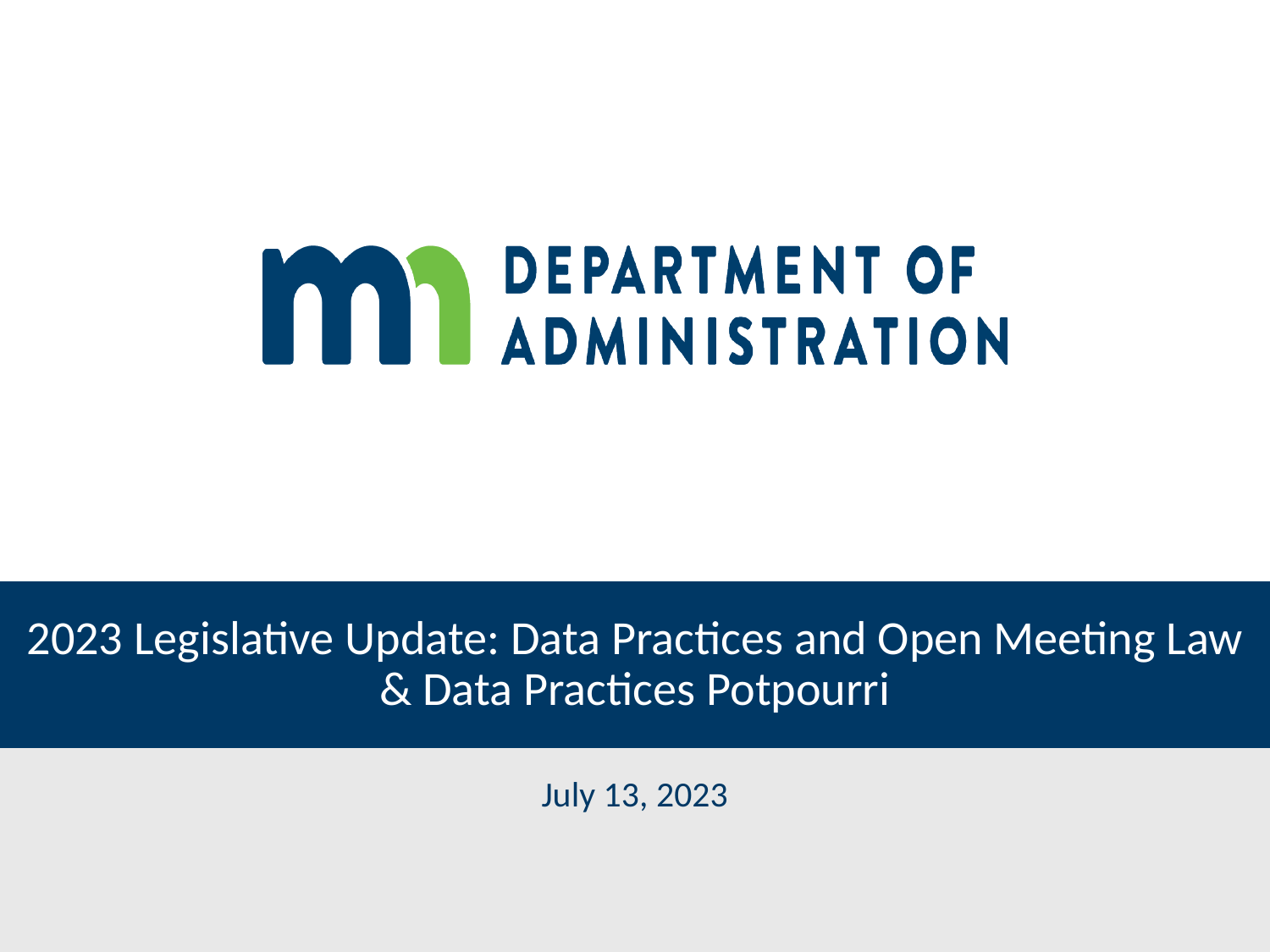

# 2023 Legislative Update: Data Practices and Open Meeting Law & Data Practices Potpourri
July 13, 2023